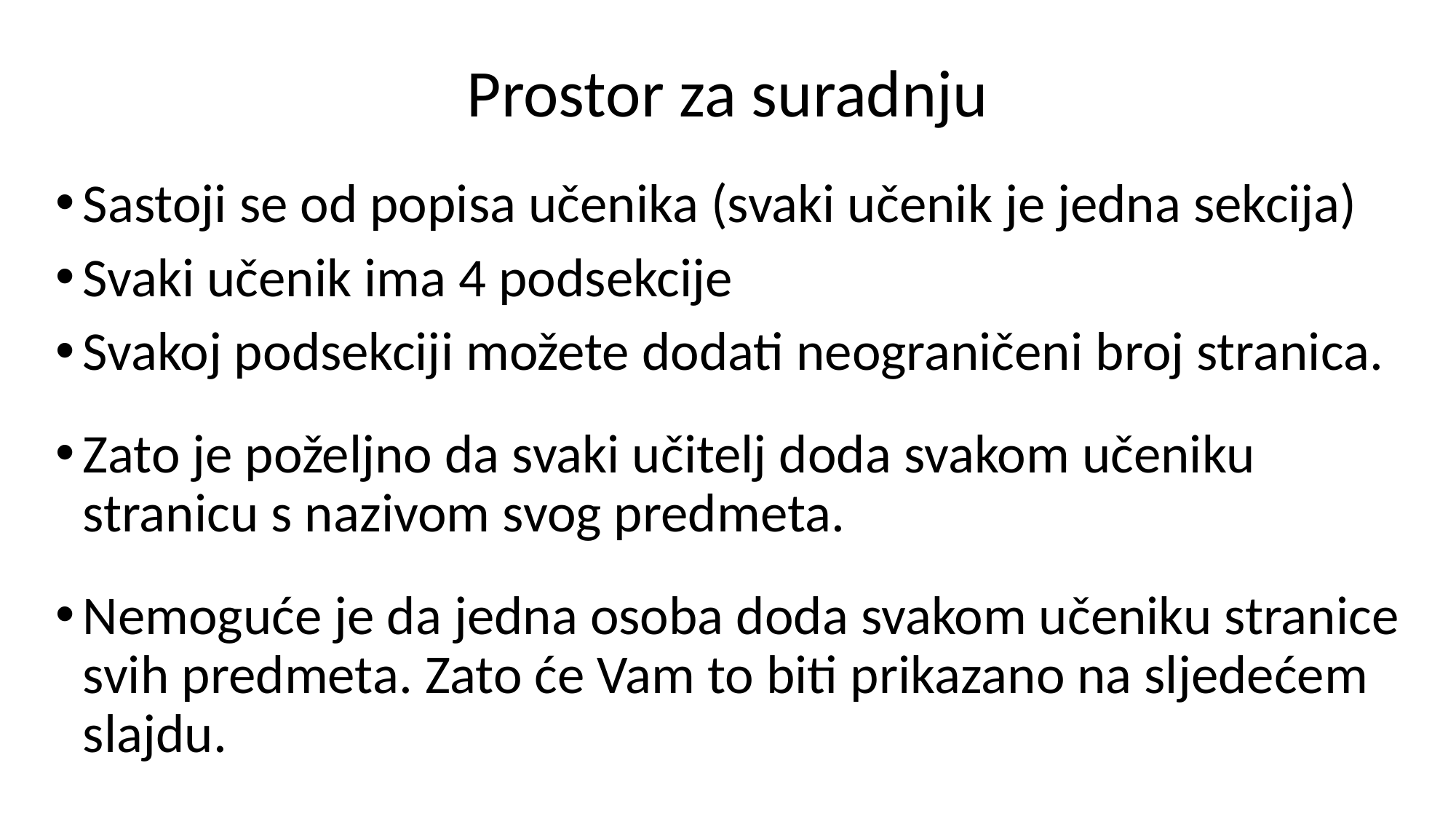

# Prostor za suradnju
Sastoji se od popisa učenika (svaki učenik je jedna sekcija)
Svaki učenik ima 4 podsekcije
Svakoj podsekciji možete dodati neograničeni broj stranica.

Zato je poželjno da svaki učitelj doda svakom učeniku stranicu s nazivom svog predmeta.

Nemoguće je da jedna osoba doda svakom učeniku stranice svih predmeta. Zato će Vam to biti prikazano na sljedećem slajdu.